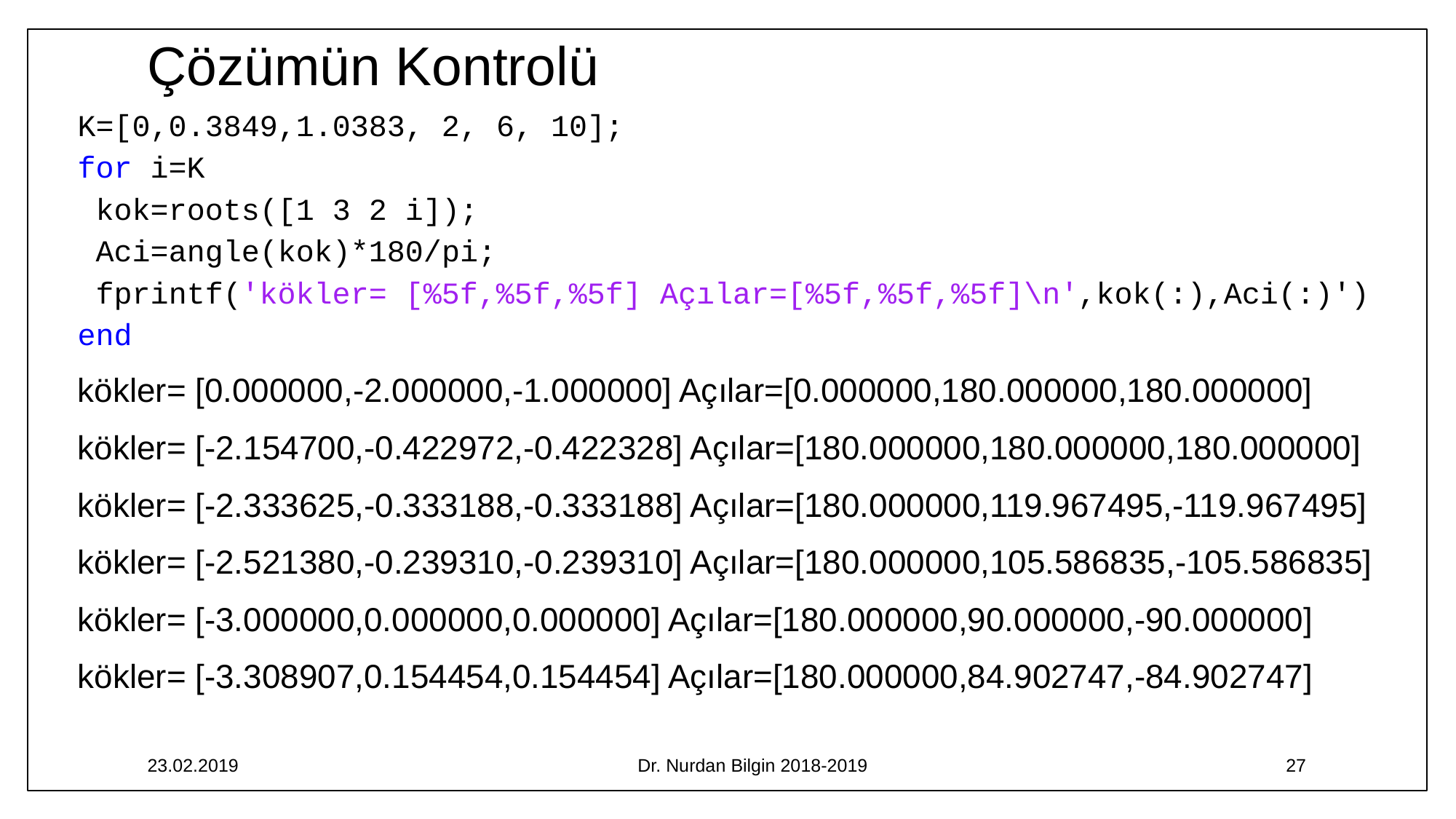

# Çözümün Kontrolü
K=[0,0.3849,1.0383, 2, 6, 10];
for i=K
 kok=roots([1 3 2 i]);
 Aci=angle(kok)*180/pi;
 fprintf('kökler= [%5f,%5f,%5f] Açılar=[%5f,%5f,%5f]\n',kok(:),Aci(:)')
end
kökler= [0.000000,-2.000000,-1.000000] Açılar=[0.000000,180.000000,180.000000]
kökler= [-2.154700,-0.422972,-0.422328] Açılar=[180.000000,180.000000,180.000000]
kökler= [-2.333625,-0.333188,-0.333188] Açılar=[180.000000,119.967495,-119.967495]
kökler= [-2.521380,-0.239310,-0.239310] Açılar=[180.000000,105.586835,-105.586835]
kökler= [-3.000000,0.000000,0.000000] Açılar=[180.000000,90.000000,-90.000000]
kökler= [-3.308907,0.154454,0.154454] Açılar=[180.000000,84.902747,-84.902747]
23.02.2019
Dr. Nurdan Bilgin 2018-2019
27